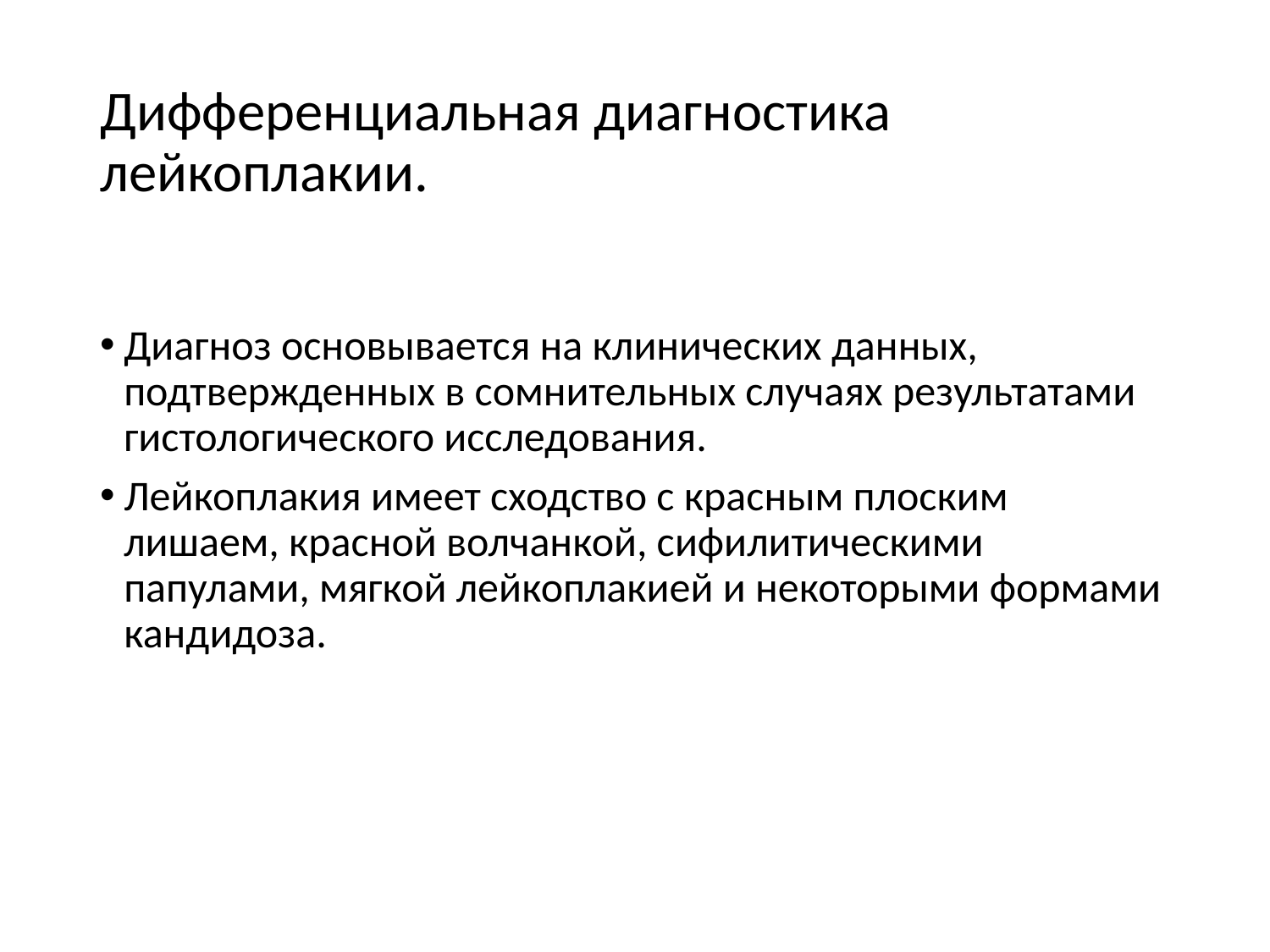

# Дифференциальная диагностика лейкоплакии.

Диагноз основывается на клинических данных, подтвержденных в сомнительных случаях результатами гистологического исследования.
Лейкоплакия имеет сходство с красным плоским лишаем, красной волчанкой, сифилитическими папулами, мягкой лейкоплакией и некоторыми формами кандидоза.